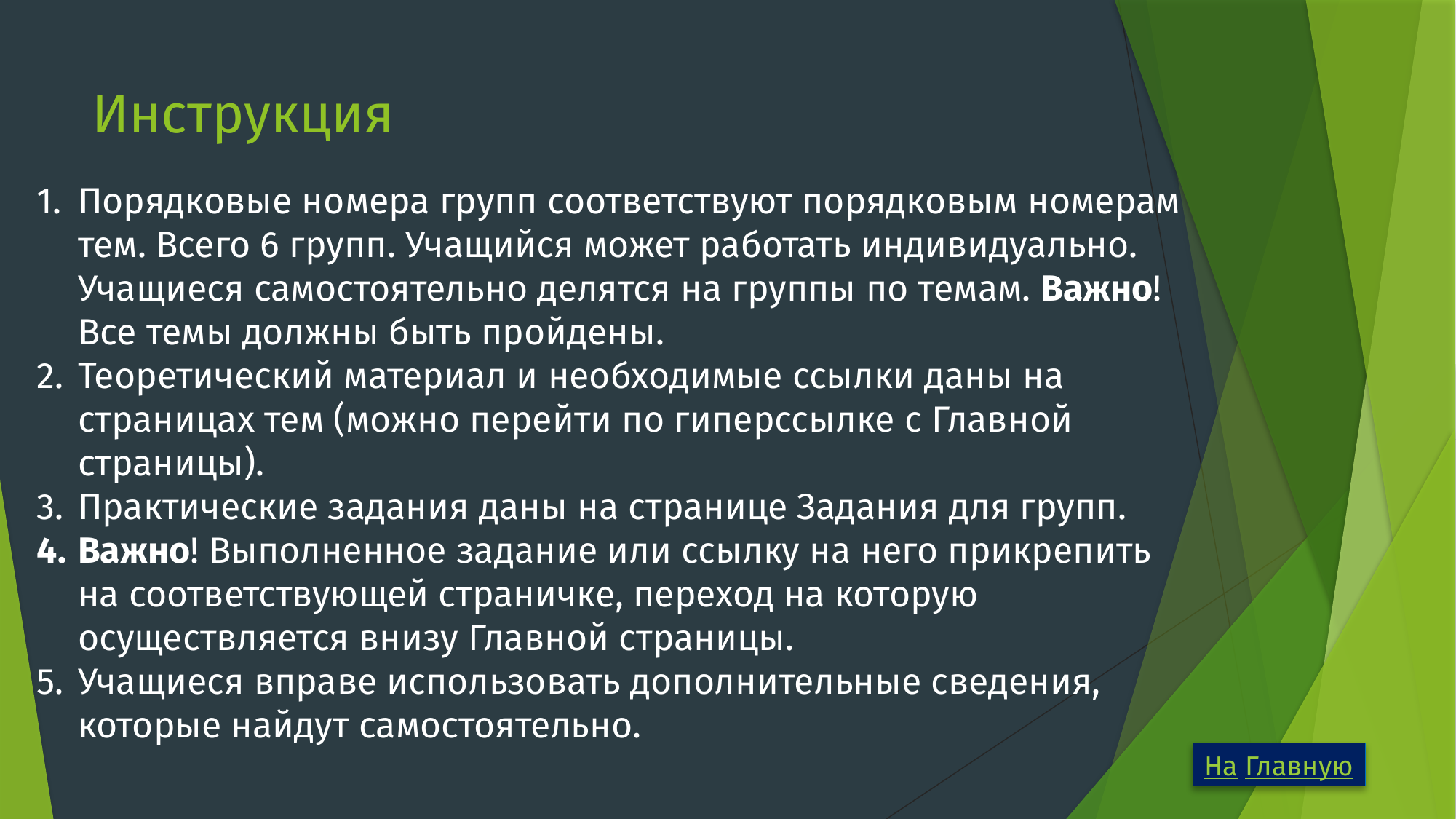

# Инструкция
Порядковые номера групп соответствуют порядковым номерам тем. Всего 6 групп. Учащийся может работать индивидуально. Учащиеся самостоятельно делятся на группы по темам. Важно! Все темы должны быть пройдены.
Теоретический материал и необходимые ссылки даны на страницах тем (можно перейти по гиперссылке с Главной страницы).
Практические задания даны на странице Задания для групп.
Важно! Выполненное задание или ссылку на него прикрепить на соответствующей страничке, переход на которую осуществляется внизу Главной страницы.
Учащиеся вправе использовать дополнительные сведения, которые найдут самостоятельно.

На Главную